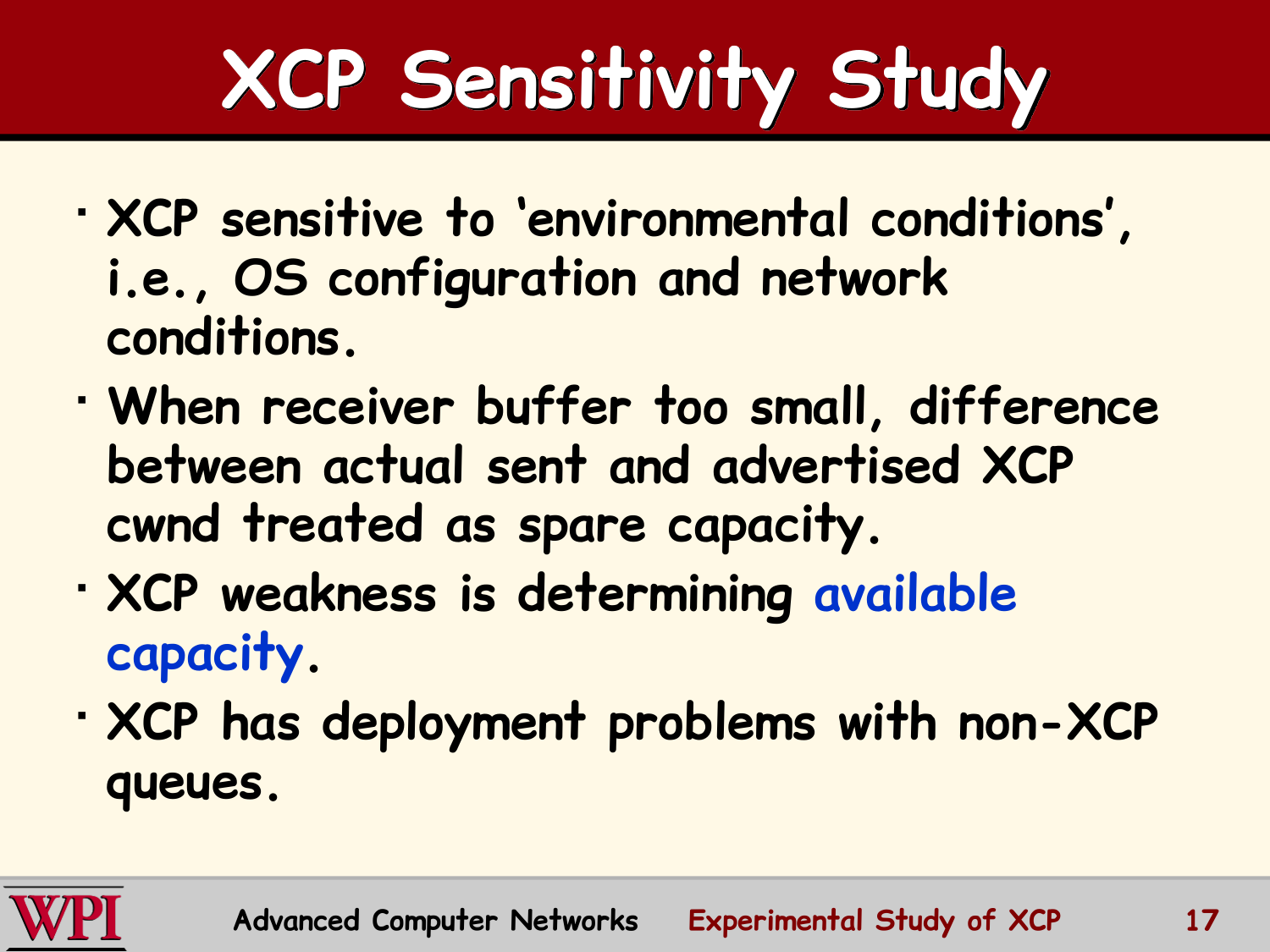

# XCP Sensitivity Study
XCP sensitive to ‘environmental conditions’, i.e., OS configuration and network conditions.
When receiver buffer too small, difference between actual sent and advertised XCP cwnd treated as spare capacity.
XCP weakness is determining available capacity.
XCP has deployment problems with non-XCP queues.

Advanced Computer Networks    Experimental Study of XCP
17